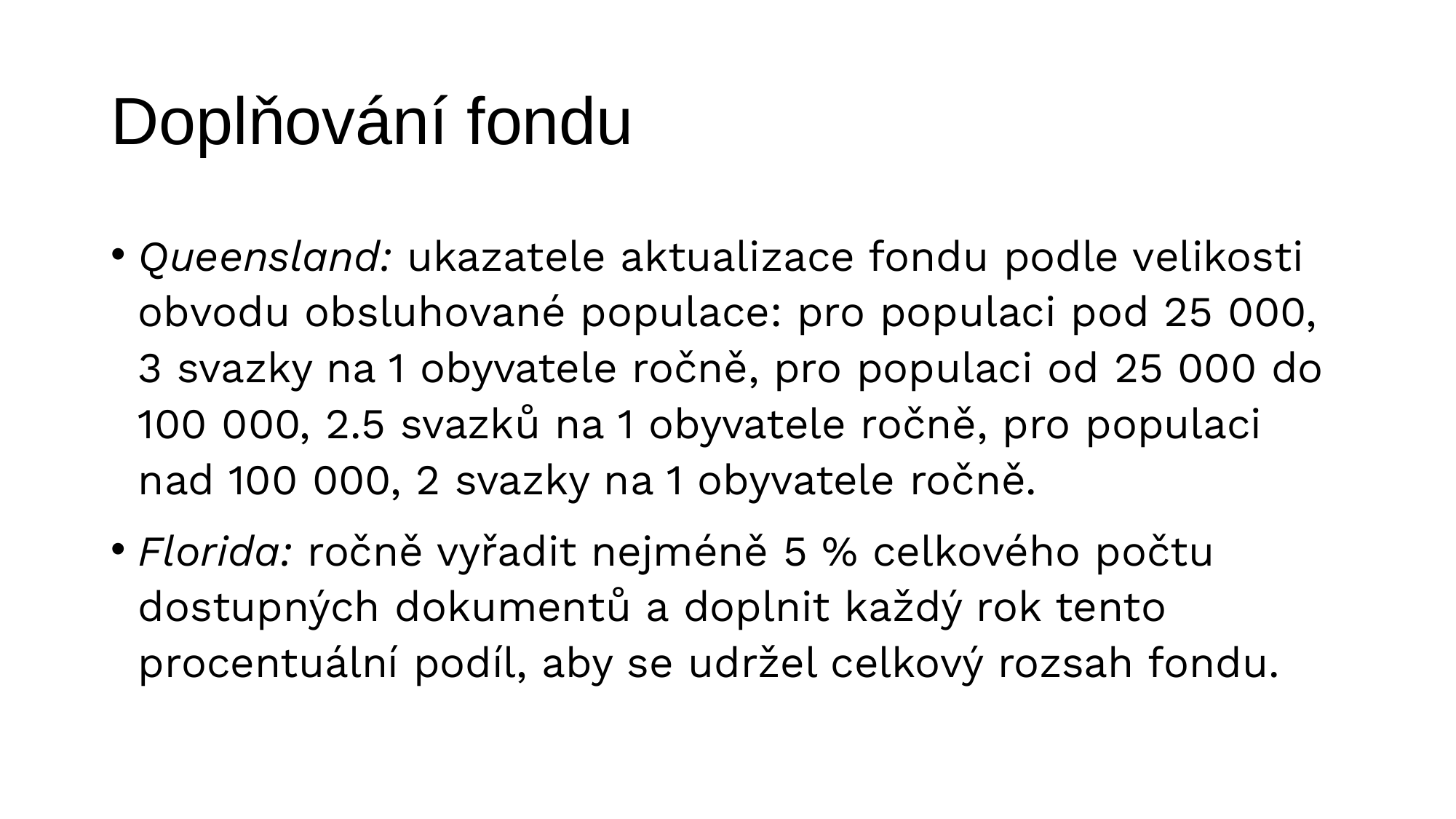

# Doplňování fondu
Queensland: ukazatele aktualizace fondu podle velikosti obvodu obsluhované populace: pro populaci pod 25 000, 3 svazky na 1 obyvatele ročně, pro populaci od 25 000 do 100 000, 2.5 svazků na 1 obyvatele ročně, pro populaci nad 100 000, 2 svazky na 1 obyvatele ročně.
Florida: ročně vyřadit nejméně 5 % celkového počtu dostupných dokumentů a doplnit každý rok tento procentuální podíl, aby se udržel celkový rozsah fondu.